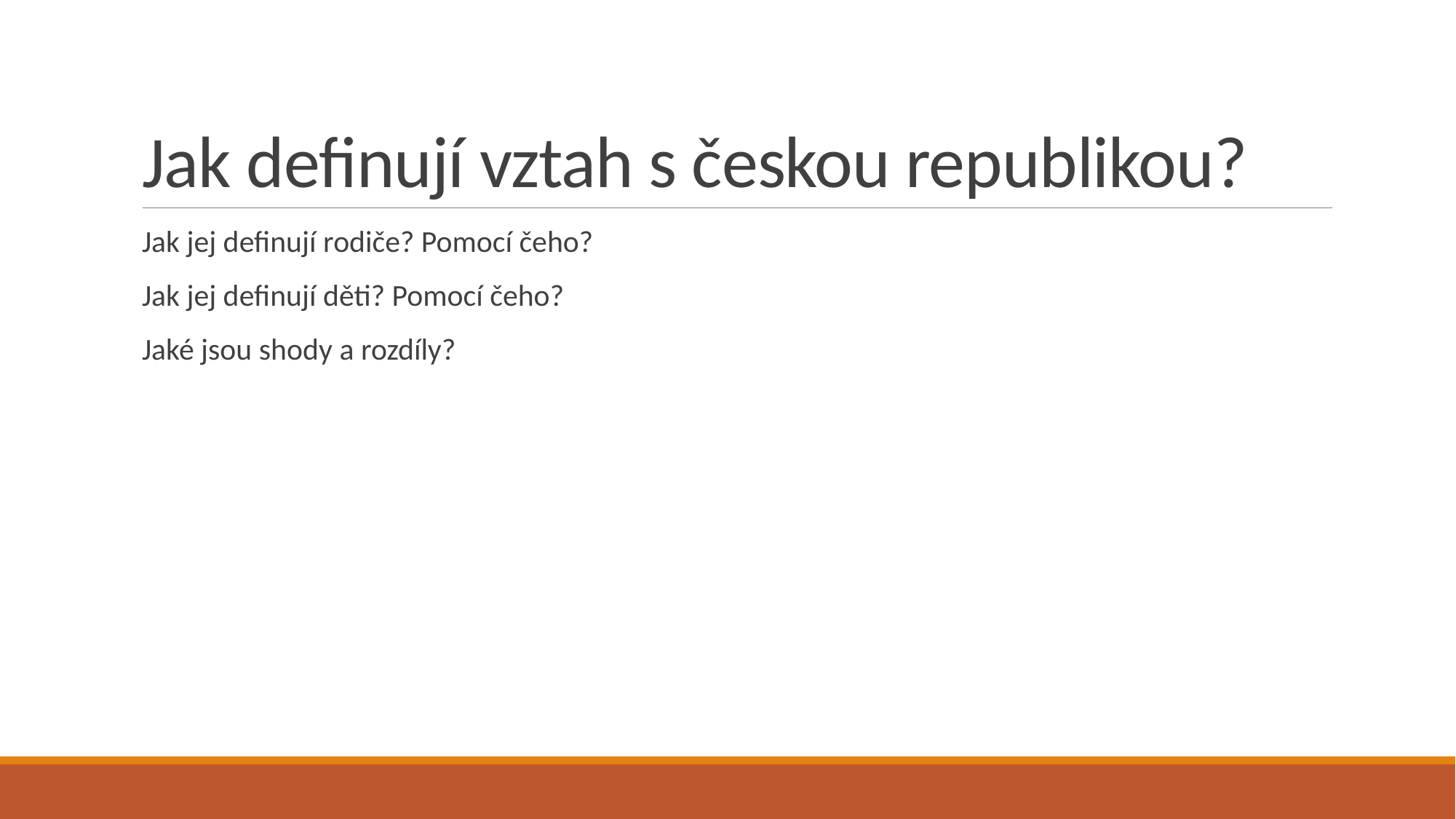

# Jak definují vztah s českou republikou?
Jak jej definují rodiče? Pomocí čeho?
Jak jej definují děti? Pomocí čeho?
Jaké jsou shody a rozdíly?